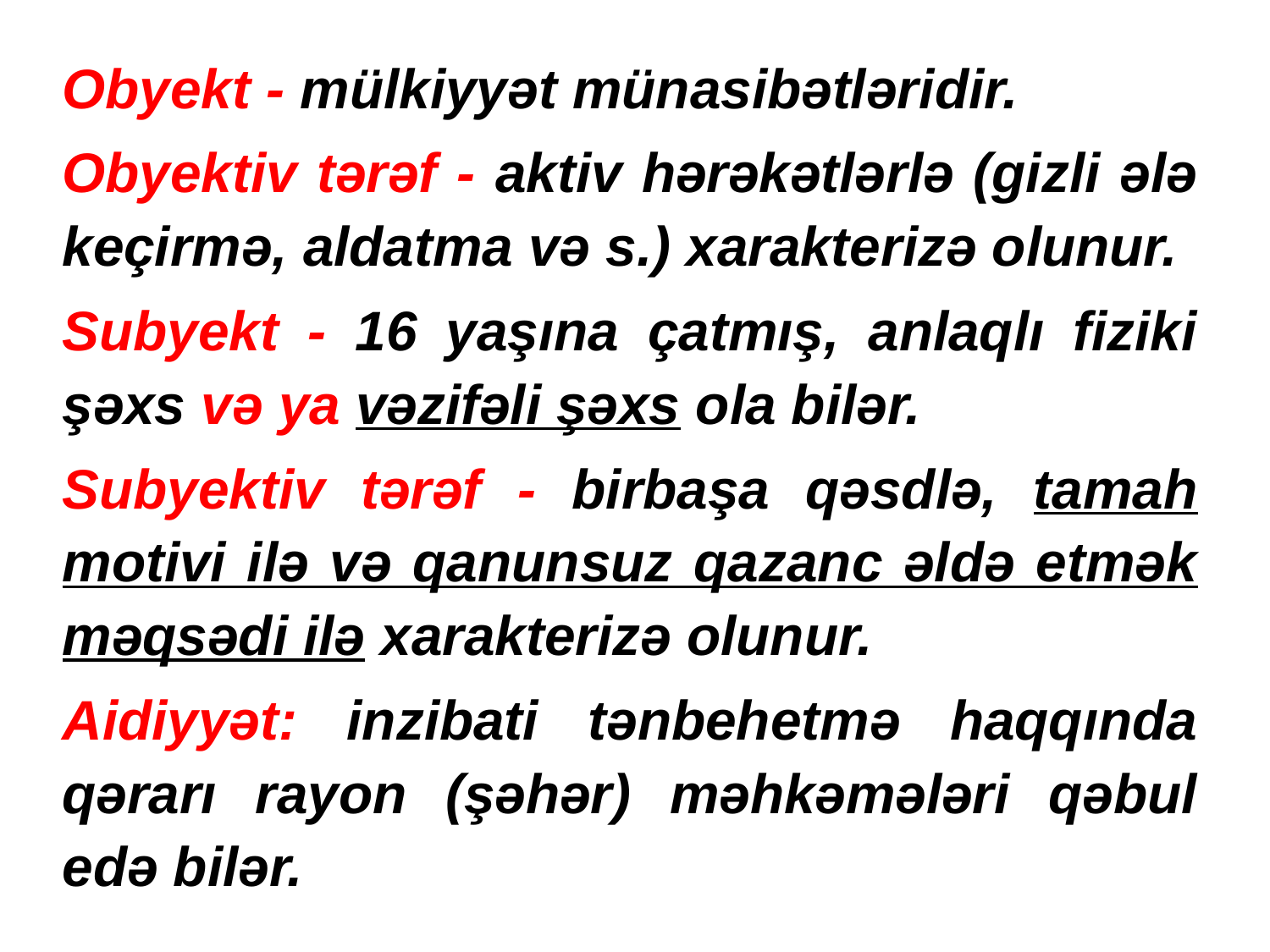

Obyekt - mülkiyyət münasibətləridir.
Obyektiv tərəf - aktiv hərəkətlərlə (gizli ələ keçirmə, aldatma və s.) xarakterizə olunur.
Subyekt - 16 yaşına çatmış, anlaqlı fiziki şəxs və ya vəzifəli şəxs ola bilər.
Subyektiv tərəf - birbaşa qəsdlə, tamah motivi ilə və qanunsuz qazanc əldə etmək məqsədi ilə xarakterizə olunur.
Aidiyyət: inzibati tənbehetmə haqqında qərarı rayon (şəhər) məhkəmələri qəbul edə bilər.